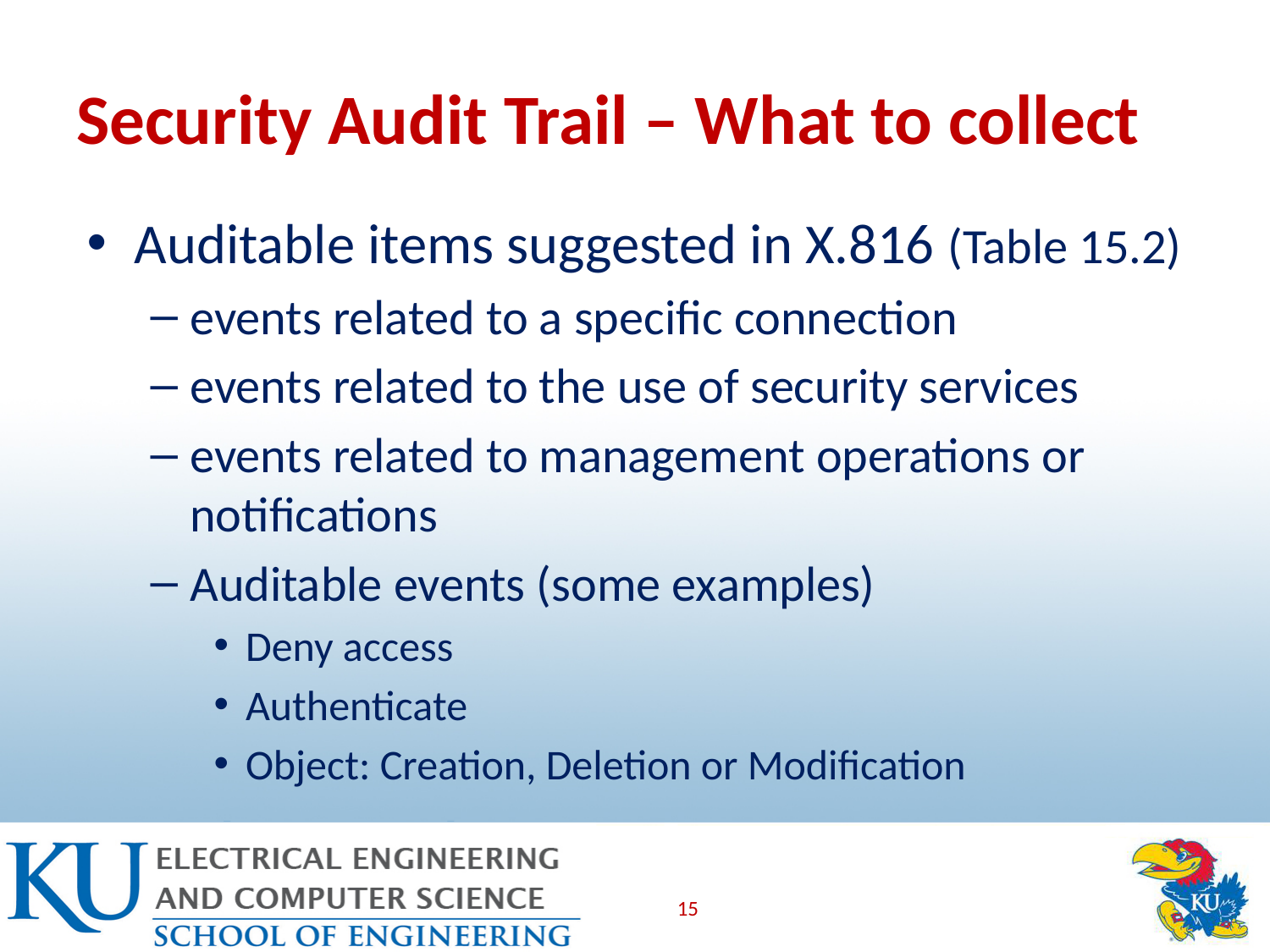

# Security Audit Trail – What to collect
Auditable items suggested in X.816 (Table 15.2)
events related to a specific connection
events related to the use of security services
events related to management operations or notifications
Auditable events (some examples)
Deny access
Authenticate
Object: Creation, Deletion or Modification
15